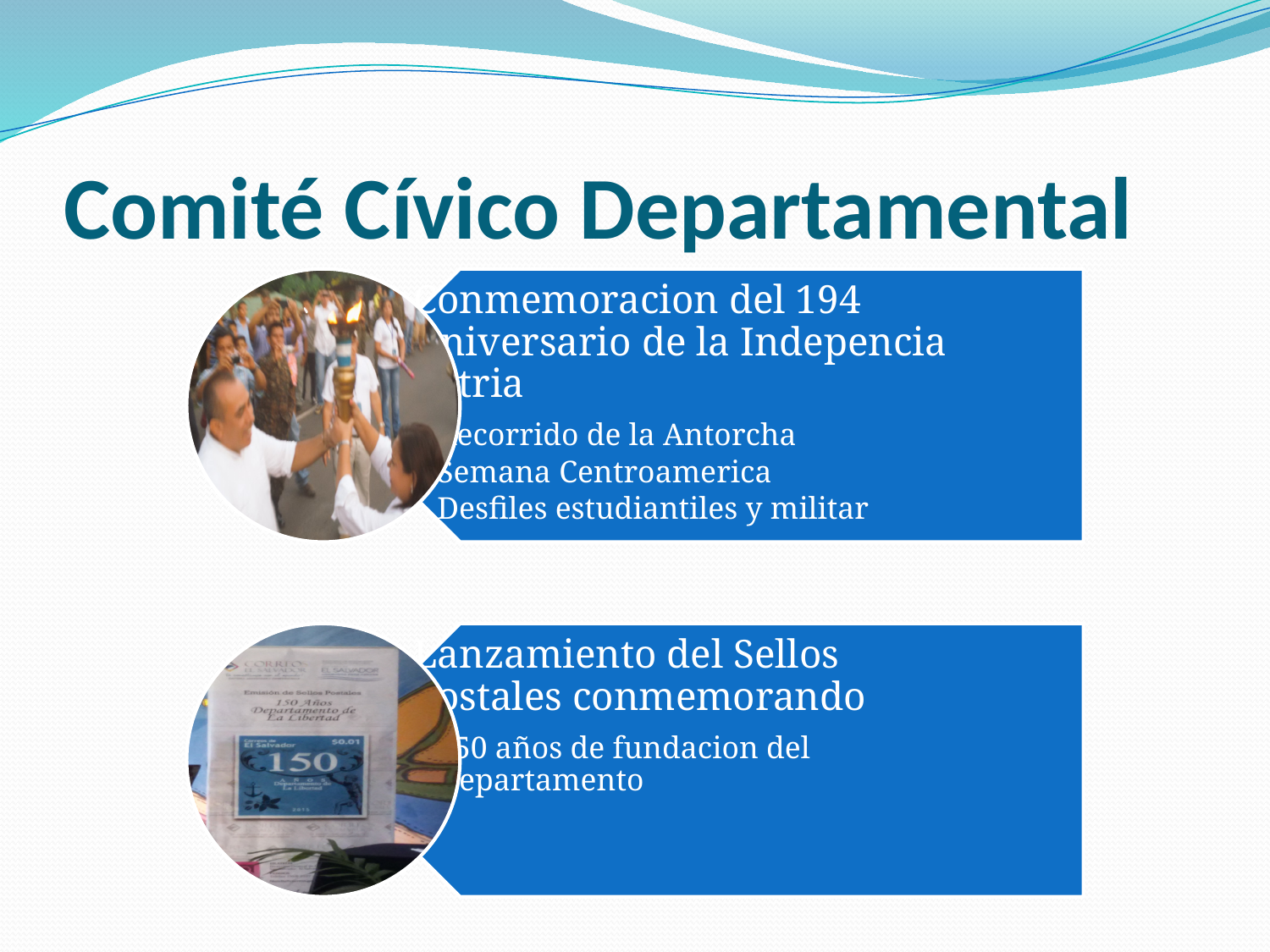

# Comité Cívico Departamental
Conmemoracion del 194 Aniversario de la Indepencia Patria
Recorrido de la Antorcha
Semana Centroamerica
Desfiles estudiantiles y militar
Lanzamiento del Sellos Postales conmemorando
150 años de fundacion del Departamento